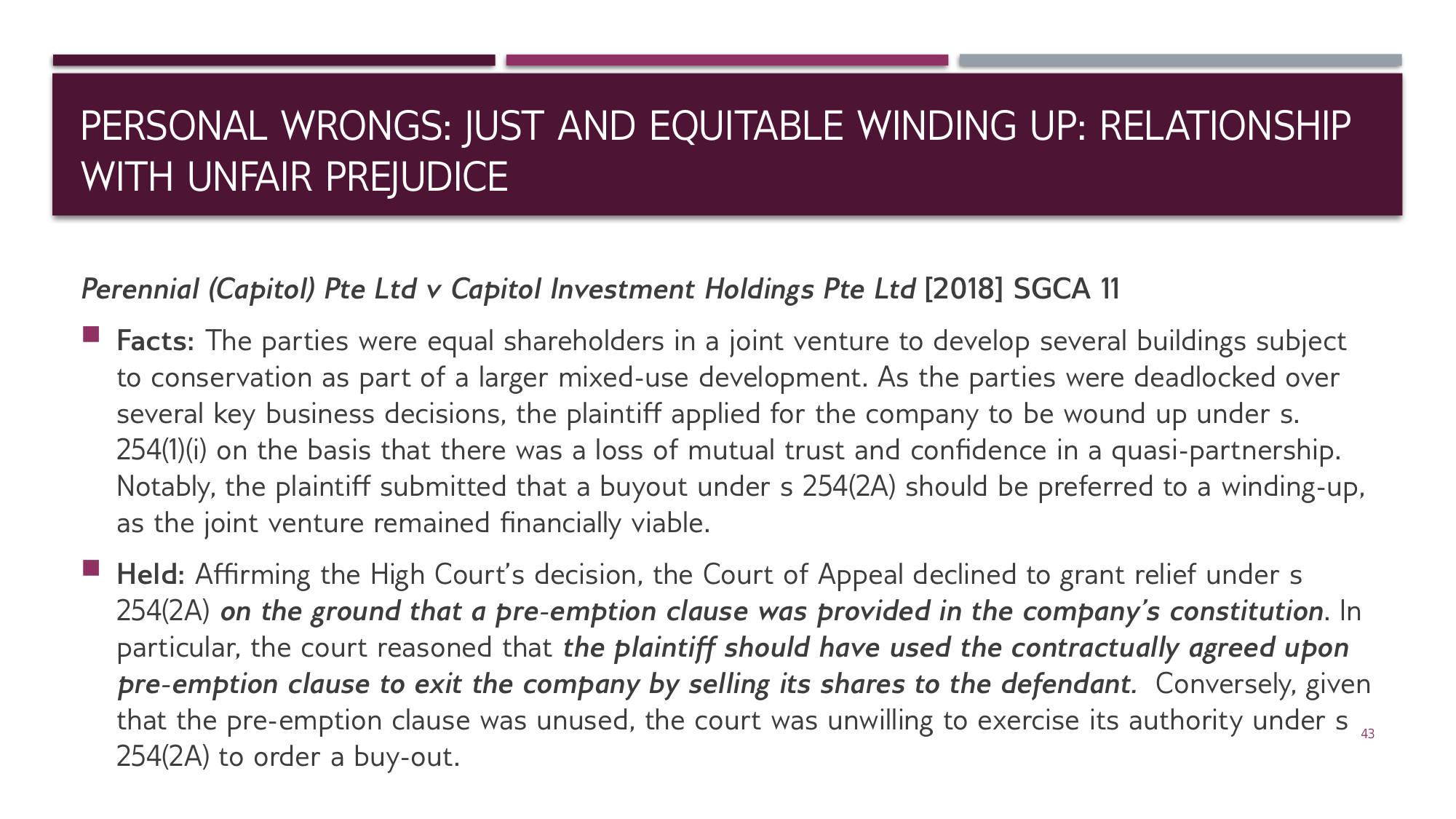

# Personal wrongs: just and equitable winding uP: RELATIONSHIP WITH UNFAIR PREJUDICE
Perennial (Capitol) Pte Ltd v Capitol Investment Holdings Pte Ltd [2018] SGCA 11
Facts: The parties were equal shareholders in a joint venture to develop several buildings subject to conservation as part of a larger mixed-use development. As the parties were deadlocked over several key business decisions, the plaintiff applied for the company to be wound up under s. 254(1)(i) on the basis that there was a loss of mutual trust and confidence in a quasi-partnership. Notably, the plaintiff submitted that a buyout under s 254(2A) should be preferred to a winding-up, as the joint venture remained financially viable.
Held: Affirming the High Court’s decision, the Court of Appeal declined to grant relief under s 254(2A) on the ground that a pre-emption clause was provided in the company’s constitution. In particular, the court reasoned that the plaintiff should have used the contractually agreed upon pre-emption clause to exit the company by selling its shares to the defendant.  Conversely, given that the pre-emption clause was unused, the court was unwilling to exercise its authority under s 254(2A) to order a buy-out.
43